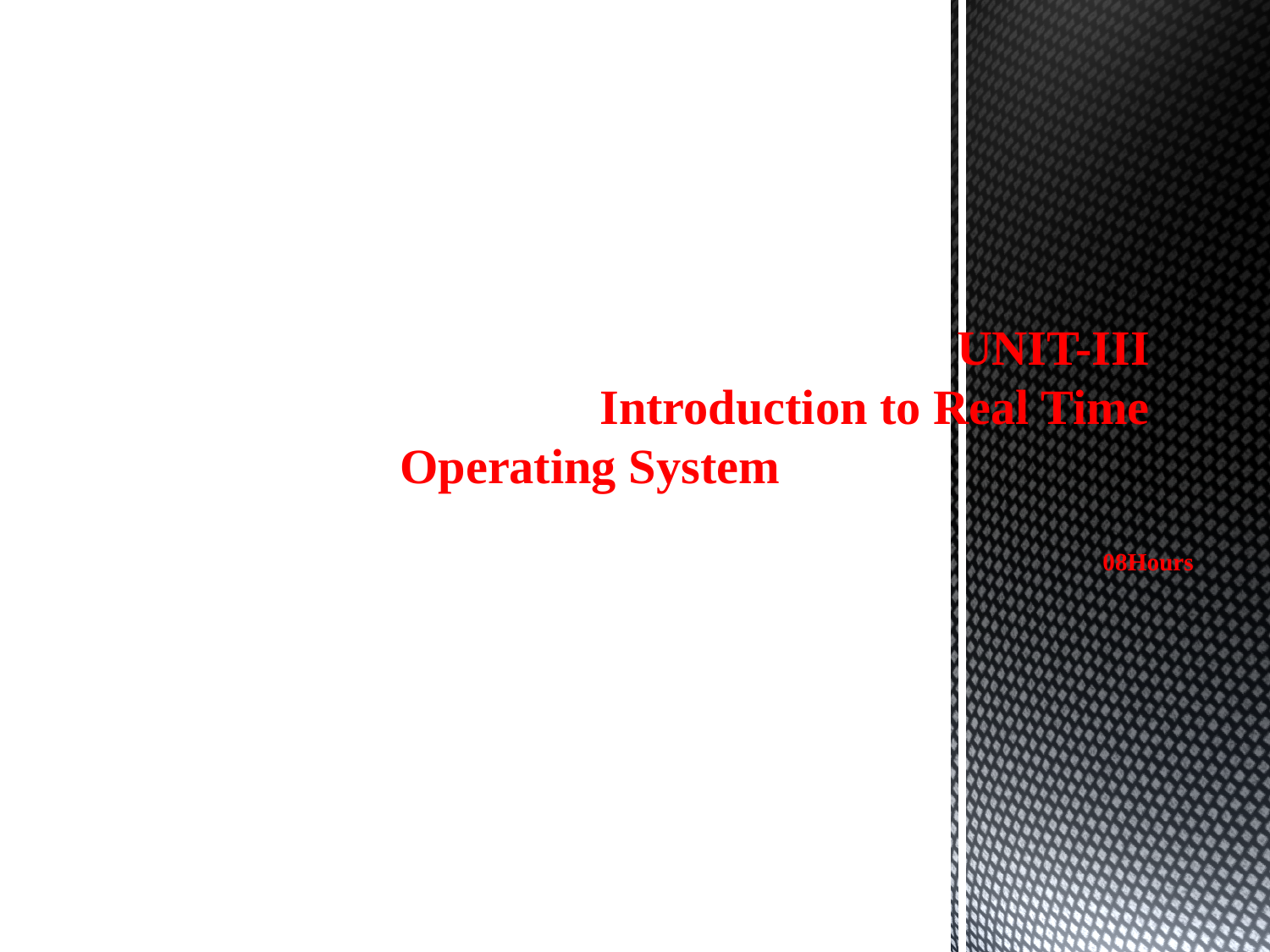

# UNIT-III Introduction to Real Time Operating System
08Hours